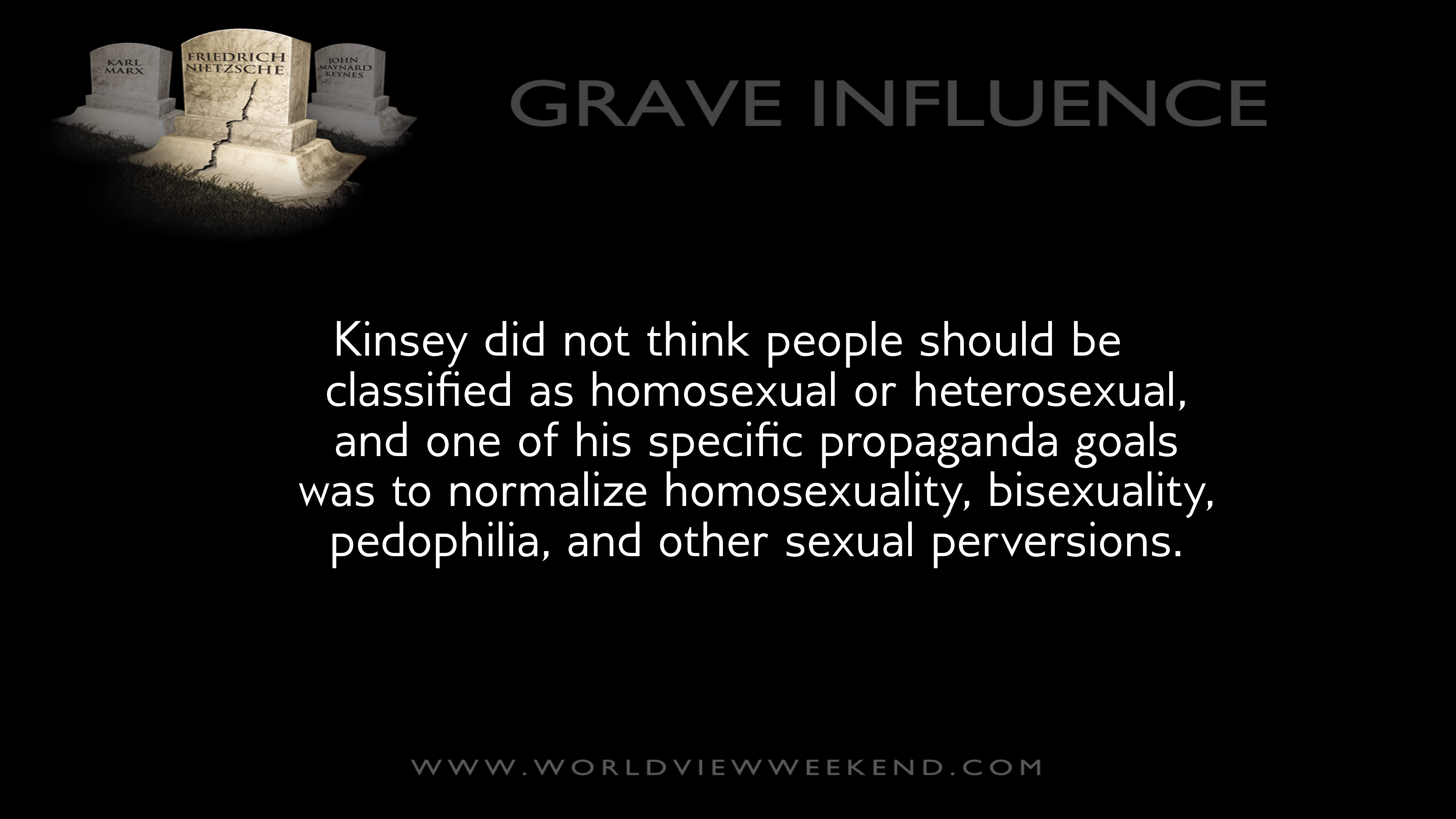

Kinsey did not think people should be classified as homosexual or heterosexual, and one of his specific propaganda goals was to normalize homosexuality, bisexuality, pedophilia, and other sexual perversions.